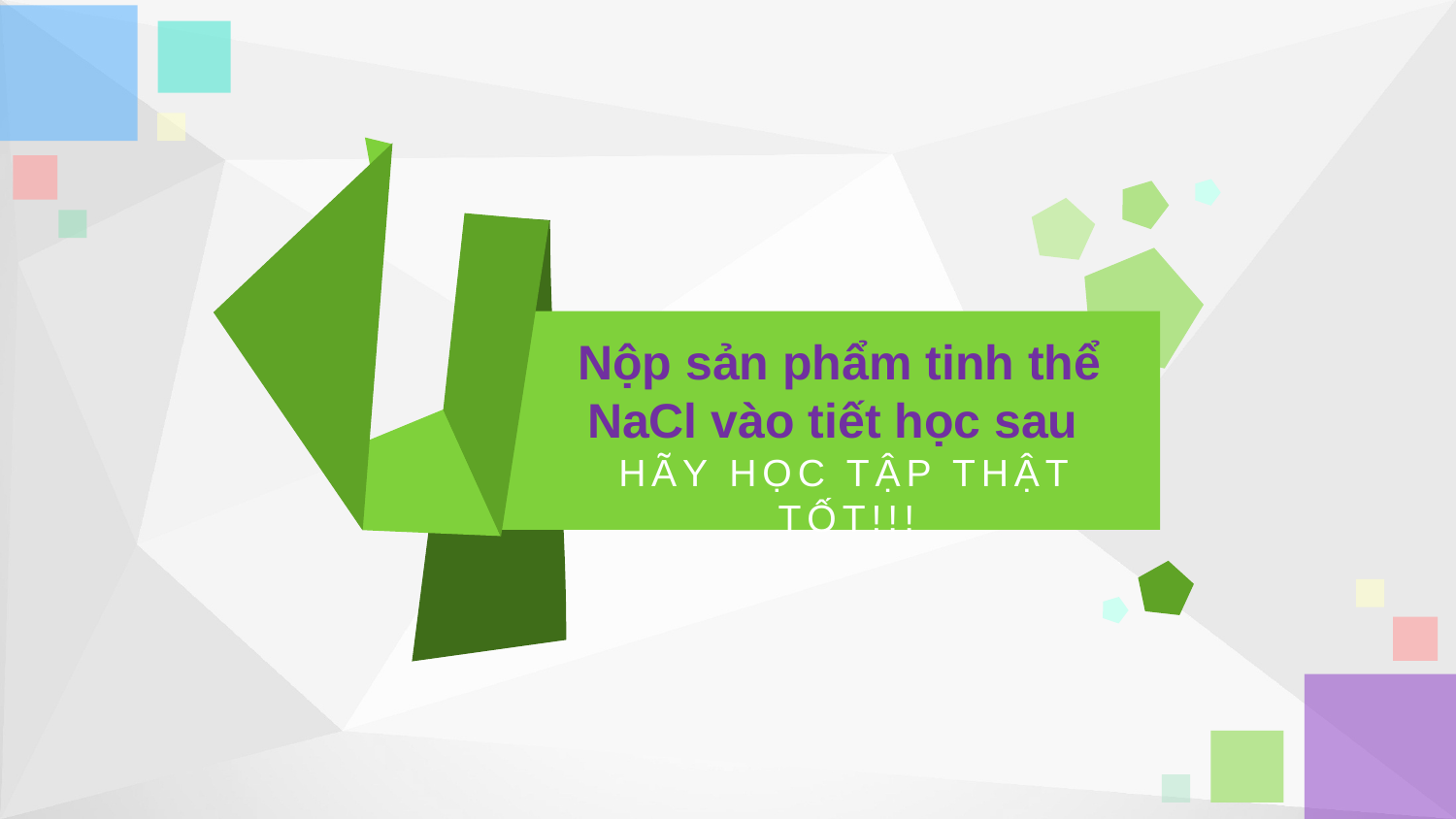

Nộp sản phẩm tinh thể NaCl vào tiết học sau
HÃY HỌC TẬP THẬT TỐT!!!